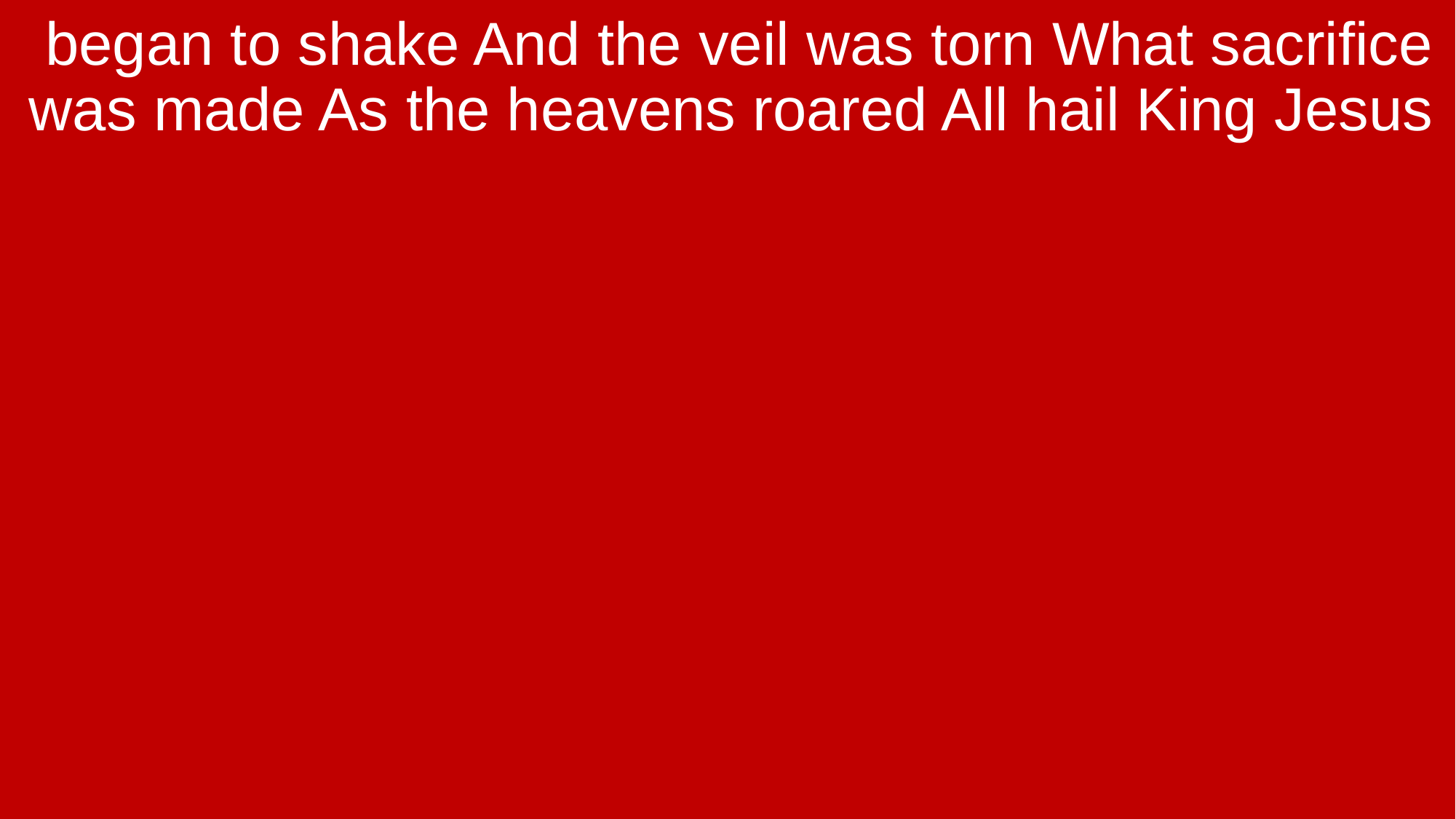

began to shake And the veil was torn What sacrifice was made As the heavens roared All hail King Jesus